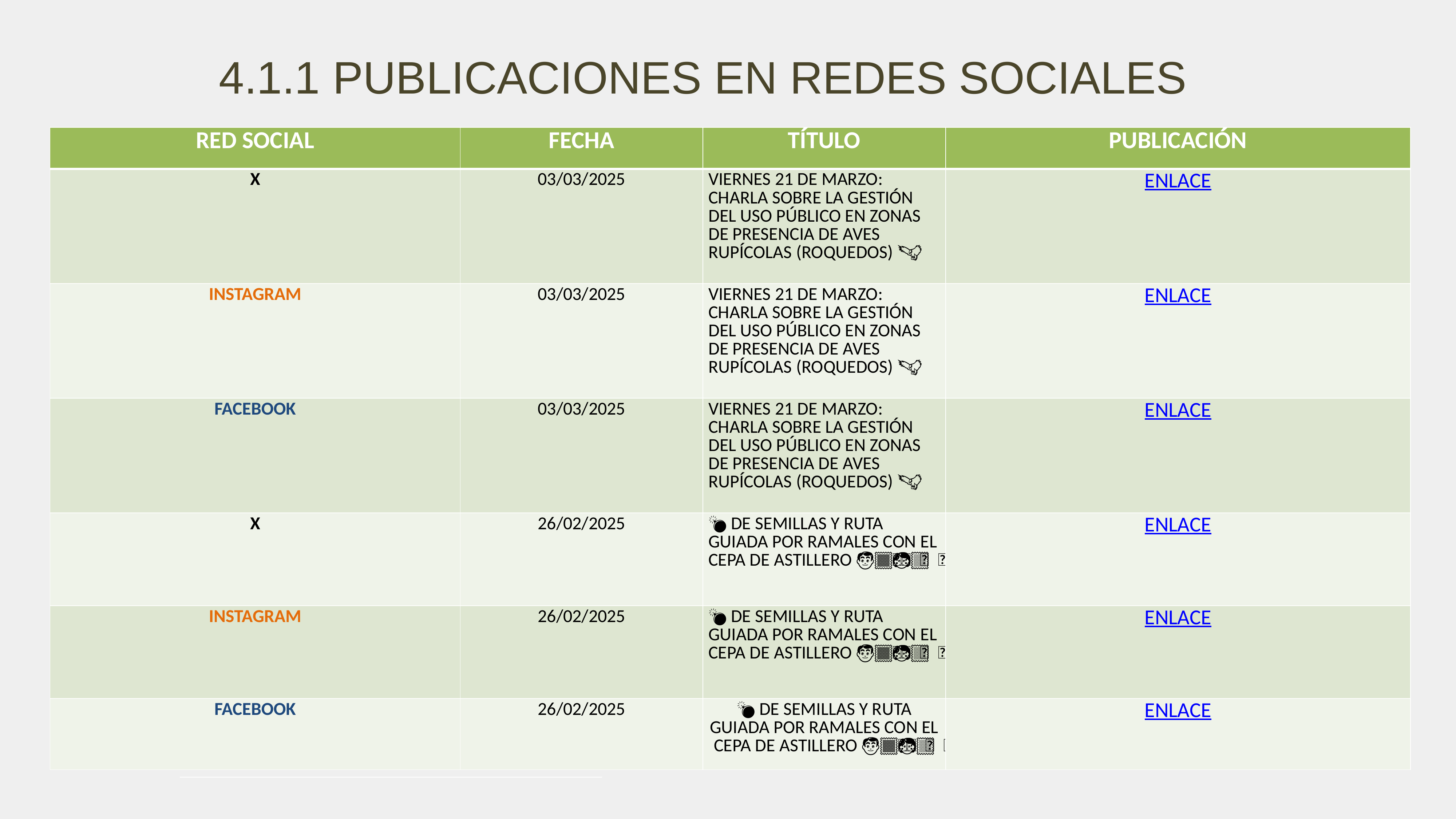

4.1.1 PUBLICACIONES EN REDES SOCIALES
| RED SOCIAL | FECHA | TÍTULO | PUBLICACIÓN |
| --- | --- | --- | --- |
| X | 03/03/2025 | VIERNES 21 DE MARZO: CHARLA SOBRE LA GESTIÓN DEL USO PÚBLICO EN ZONAS DE PRESENCIA DE AVES RUPÍCOLAS (ROQUEDOS) 🦅 | ENLACE |
| INSTAGRAM | 03/03/2025 | VIERNES 21 DE MARZO: CHARLA SOBRE LA GESTIÓN DEL USO PÚBLICO EN ZONAS DE PRESENCIA DE AVES RUPÍCOLAS (ROQUEDOS) 🦅 | ENLACE |
| FACEBOOK | 03/03/2025 | VIERNES 21 DE MARZO: CHARLA SOBRE LA GESTIÓN DEL USO PÚBLICO EN ZONAS DE PRESENCIA DE AVES RUPÍCOLAS (ROQUEDOS) 🦅 | ENLACE |
| X | 26/02/2025 | 💣 DE SEMILLAS Y RUTA GUIADA POR RAMALES CON EL CEPA DE ASTILLERO 👨🏽‍🦱👩🏼‍🦰 | ENLACE |
| INSTAGRAM | 26/02/2025 | 💣 DE SEMILLAS Y RUTA GUIADA POR RAMALES CON EL CEPA DE ASTILLERO 👨🏽‍🦱👩🏼‍🦰 | ENLACE |
| FACEBOOK | 26/02/2025 | 💣 DE SEMILLAS Y RUTA GUIADA POR RAMALES CON EL CEPA DE ASTILLERO 👨🏽‍🦱👩🏼‍🦰 | ENLACE |